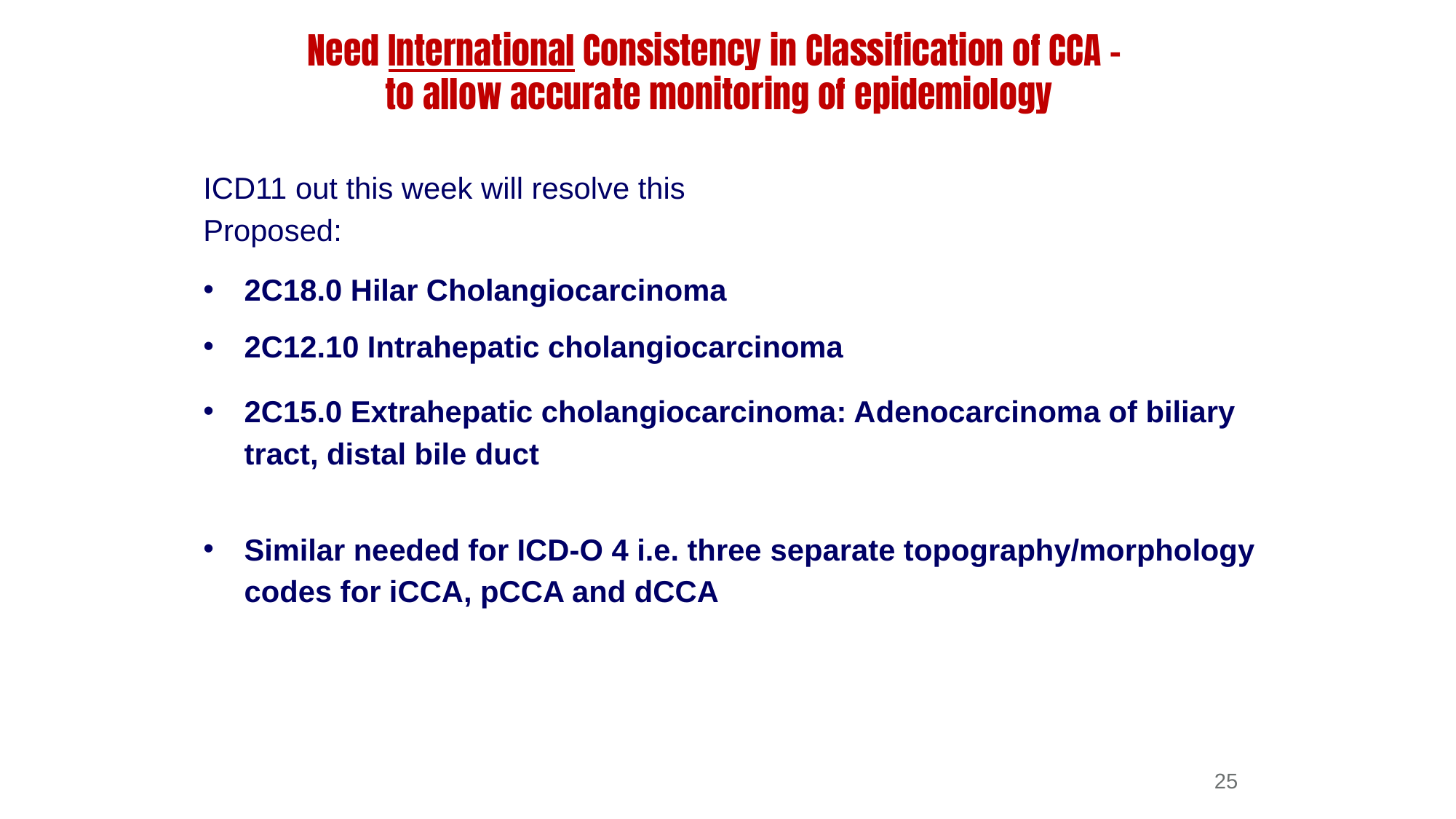

Need International Consistency in Classification of CCA –
 to allow accurate monitoring of epidemiology
ICD11 out this week will resolve this
Proposed:

2C18.0 Hilar Cholangiocarcinoma
2C12.10 Intrahepatic cholangiocarcinoma

2C15.0 Extrahepatic cholangiocarcinoma: Adenocarcinoma of biliary tract, distal bile duct

Similar needed for ICD-O 4 i.e. three separate topography/morphology codes for iCCA, pCCA and dCCA

25